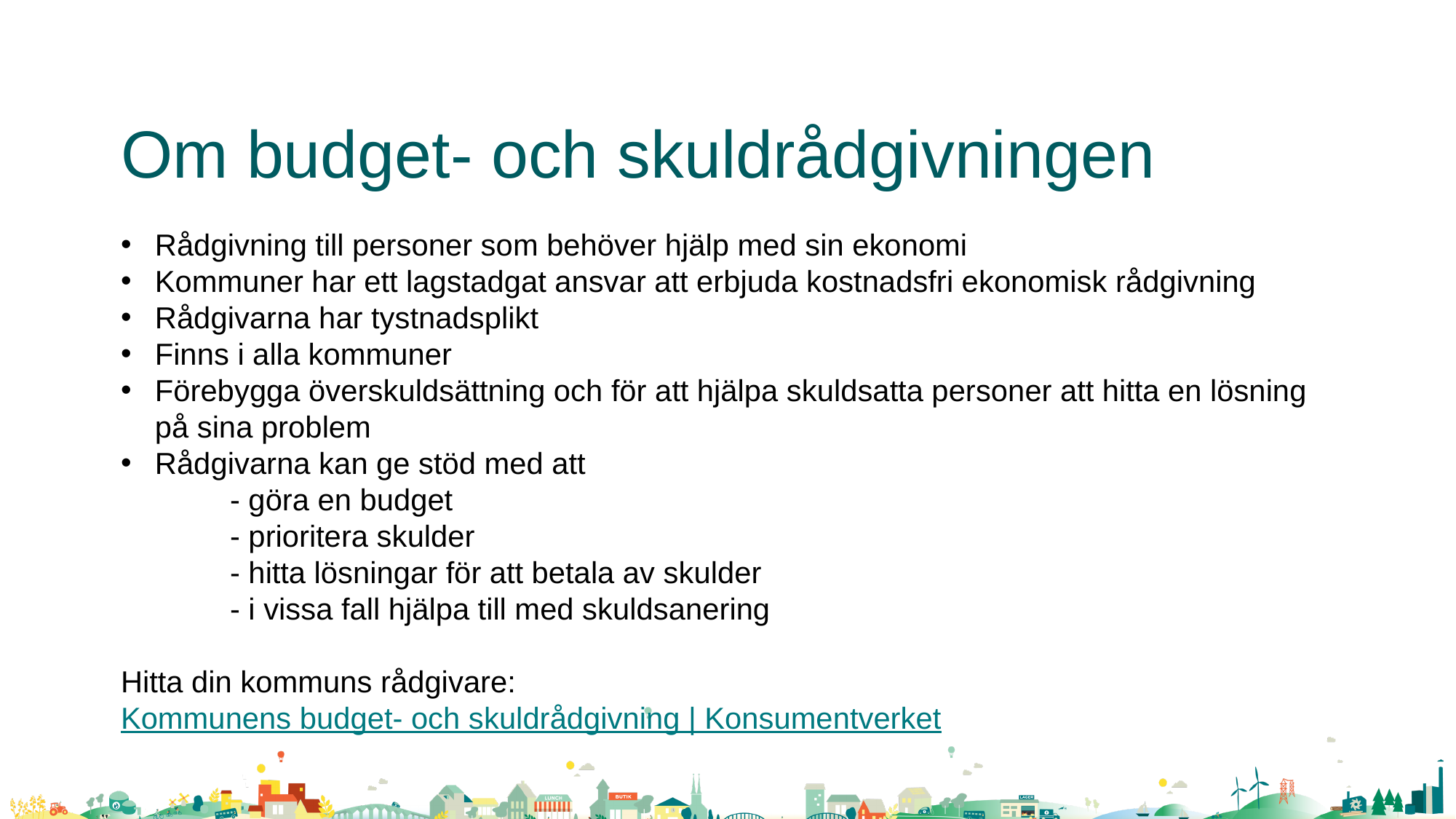

Om budget- och skuldrådgivningen
Rådgivning till personer som behöver hjälp med sin ekonomi
Kommuner har ett lagstadgat ansvar att erbjuda kostnadsfri ekonomisk rådgivning
Rådgivarna har tystnadsplikt
Finns i alla kommuner
Förebygga överskuldsättning och för att hjälpa skuldsatta personer att hitta en lösning på sina problem
Rådgivarna kan ge stöd med att
	- göra en budget
	- prioritera skulder
	- hitta lösningar för att betala av skulder
	- i vissa fall hjälpa till med skuldsanering
Hitta din kommuns rådgivare: Kommunens budget- och skuldrådgivning | Konsumentverket